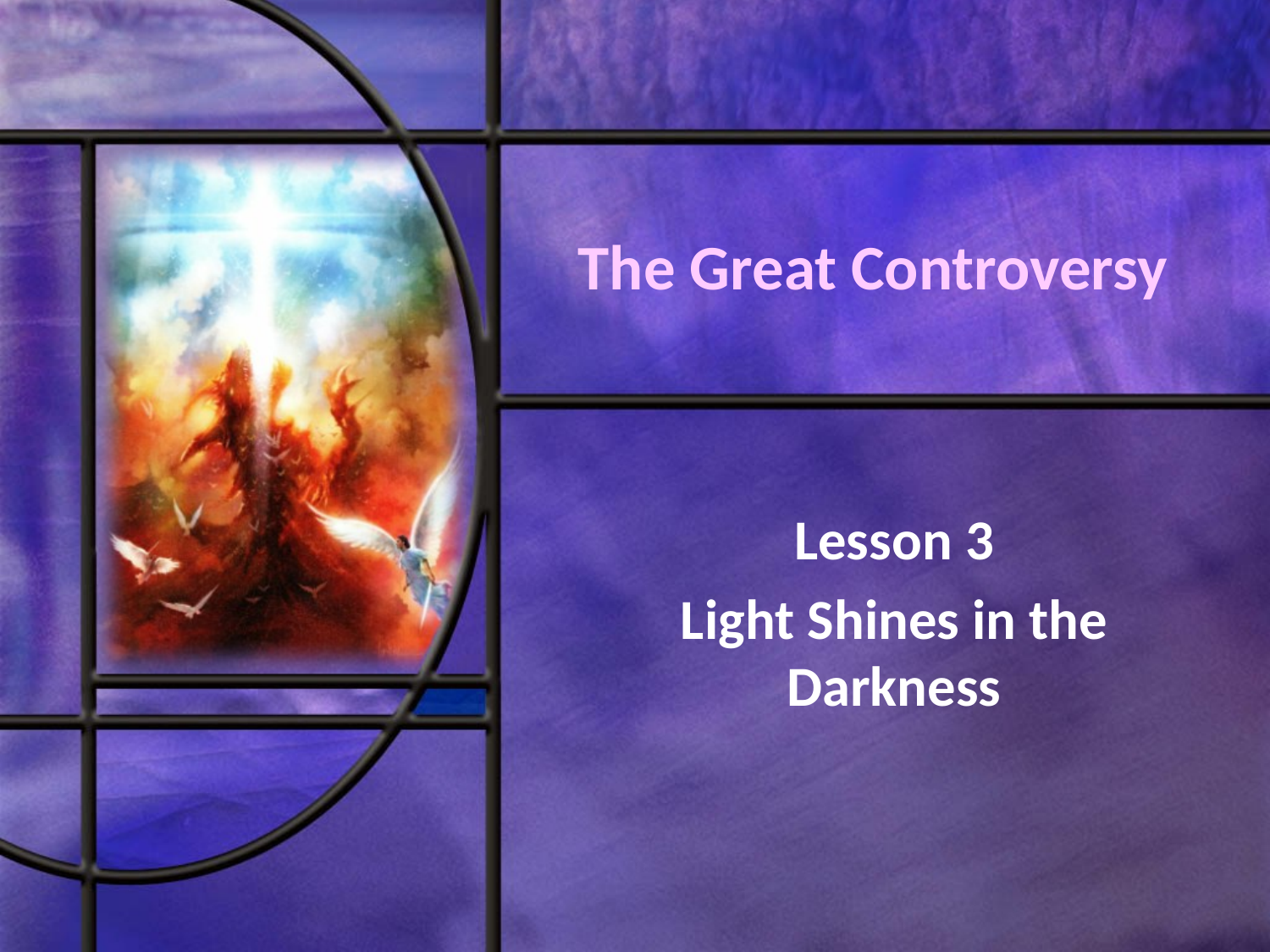

# The Great Controversy
Lesson 3
Light Shines in the Darkness